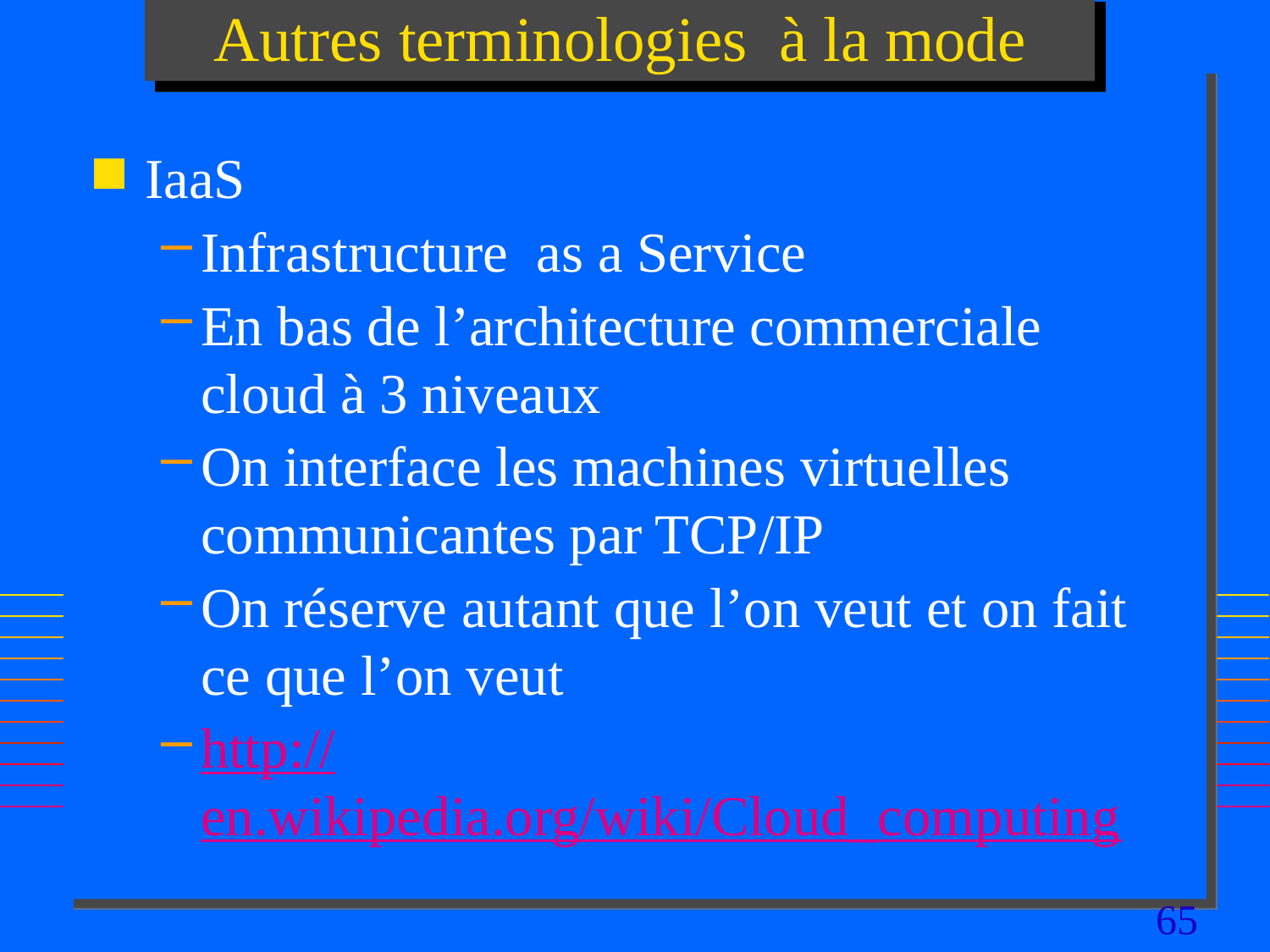

# Autres terminologies  à la mode
IaaS
Infrastructure  as a Service
En bas de l’architecture commerciale cloud à 3 niveaux
On interface les machines virtuelles communicantes par TCP/IP
On réserve autant que l’on veut et on fait ce que l’on veut
http://en.wikipedia.org/wiki/Cloud_computing